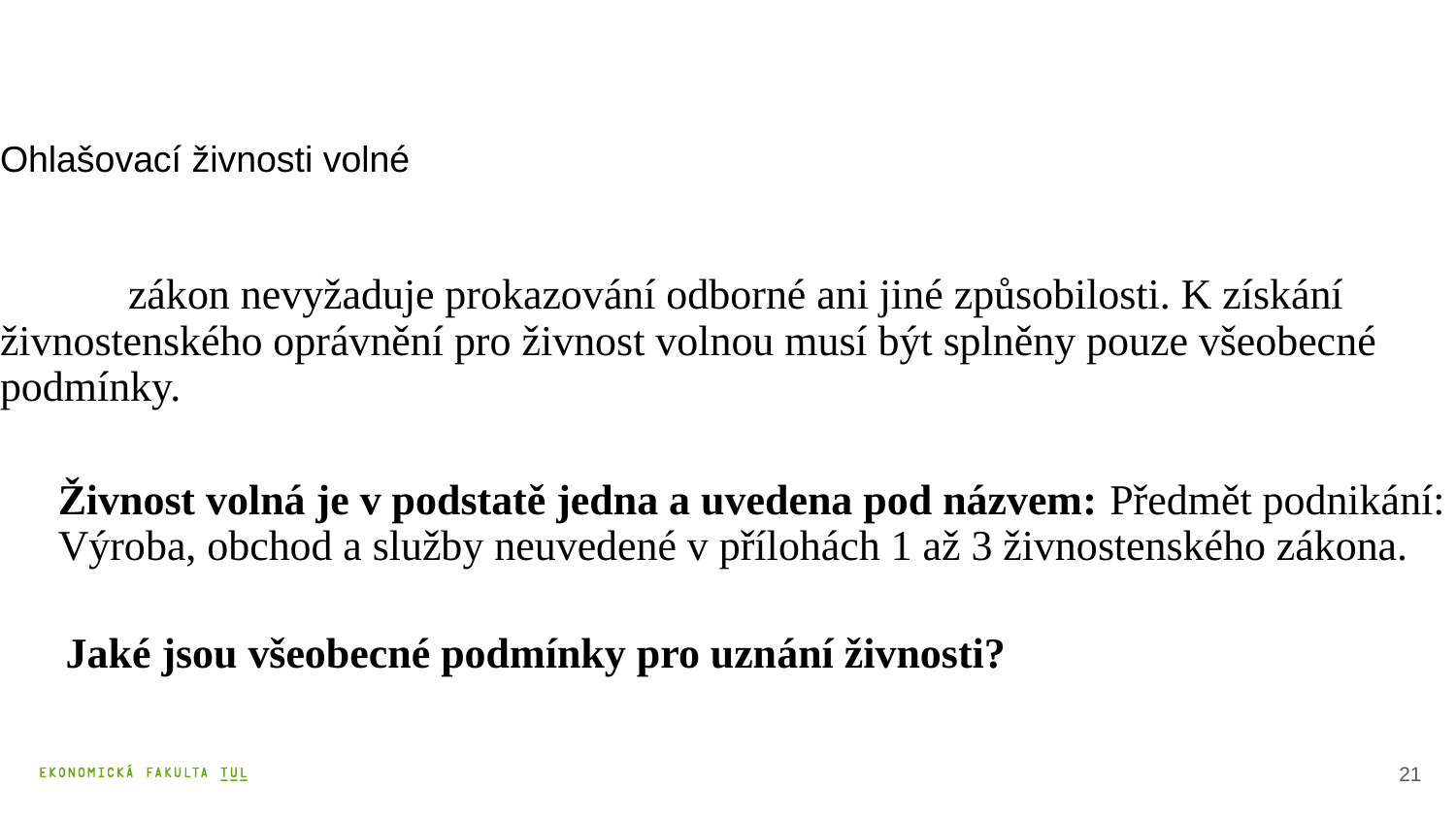

Ohlašovací živnosti volné
	zákon nevyžaduje prokazování odborné ani jiné způsobilosti. K získání živnostenského oprávnění pro živnost volnou musí být splněny pouze všeobecné podmínky.

	Živnost volná je v podstatě jedna a uvedena pod názvem: Předmět podnikání: Výroba, obchod a služby neuvedené v přílohách 1 až 3 živnostenského zákona.

		Jaké jsou všeobecné podmínky pro uznání živnosti?
21